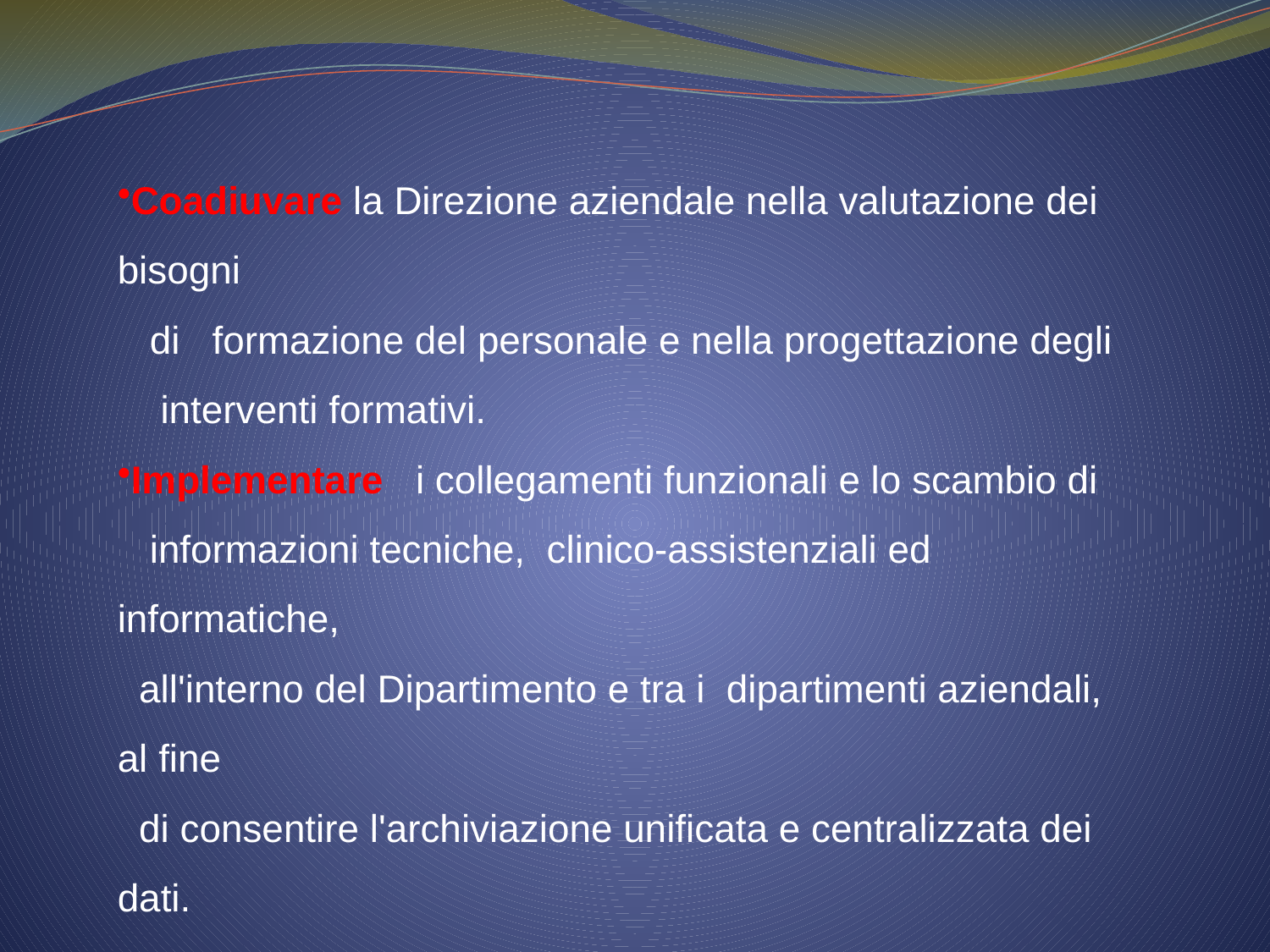

Coadiuvare la Direzione aziendale nella valutazione dei bisogni
   di   formazione del personale e nella progettazione degli
    interventi formativi.
Implementare   i collegamenti funzionali e lo scambio di
   informazioni tecniche,  clinico-assistenziali ed informatiche,
  all'interno del Dipartimento e tra i  dipartimenti aziendali, al fine
  di consentire l'archiviazione unificata e centralizzata dei dati.